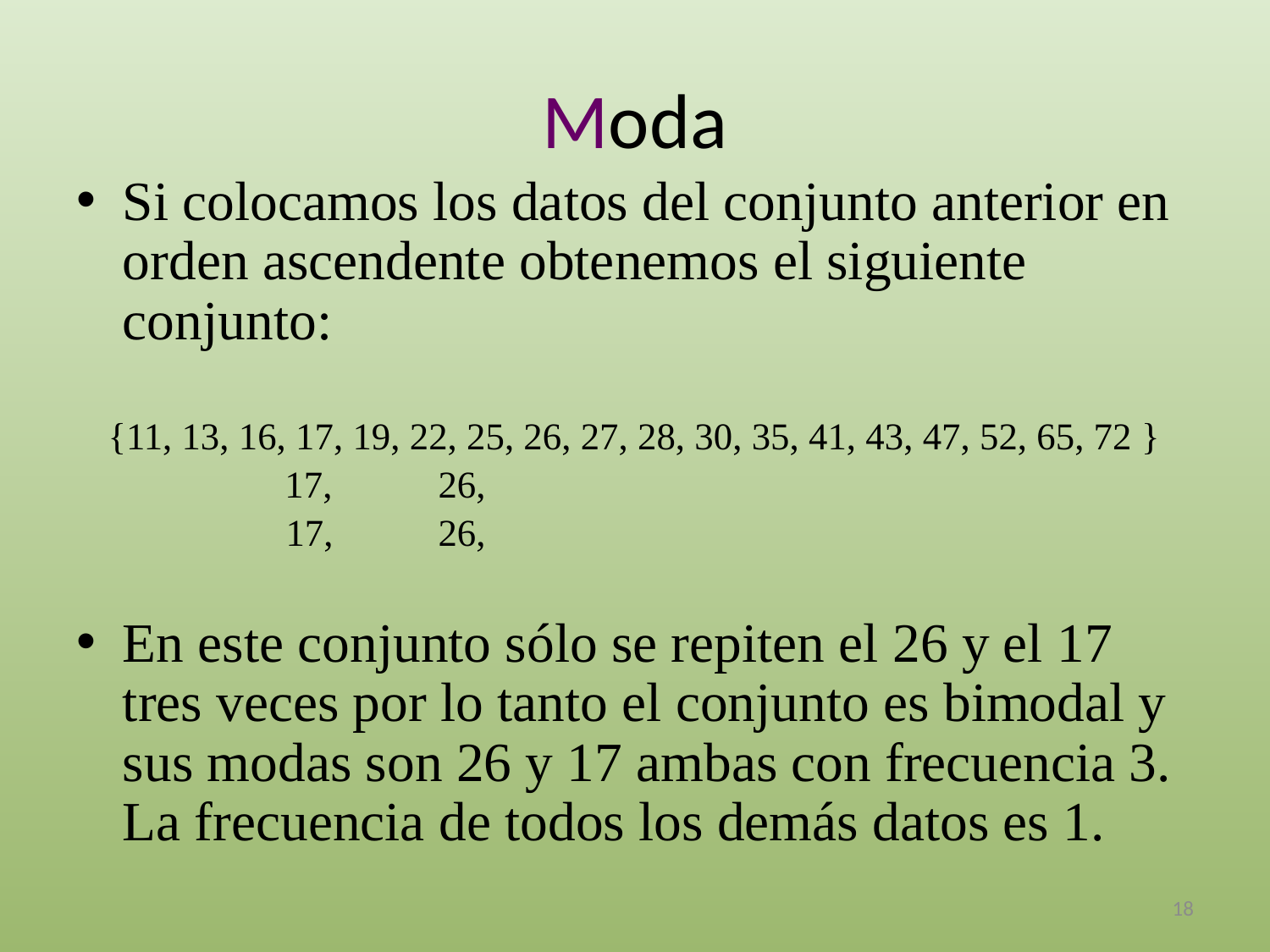

# Moda
Si colocamos los datos del conjunto anterior en orden ascendente obtenemos el siguiente conjunto:

{11, 13, 16, 17, 19, 22, 25, 26, 27, 28, 30, 35, 41, 43, 47, 52, 65, 72 }
	                 17, 	       26,
                      17, 	       26,

En este conjunto sólo se repiten el 26 y el 17 tres veces por lo tanto el conjunto es bimodal y sus modas son 26 y 17 ambas con frecuencia 3.  La frecuencia de todos los demás datos es 1.

18